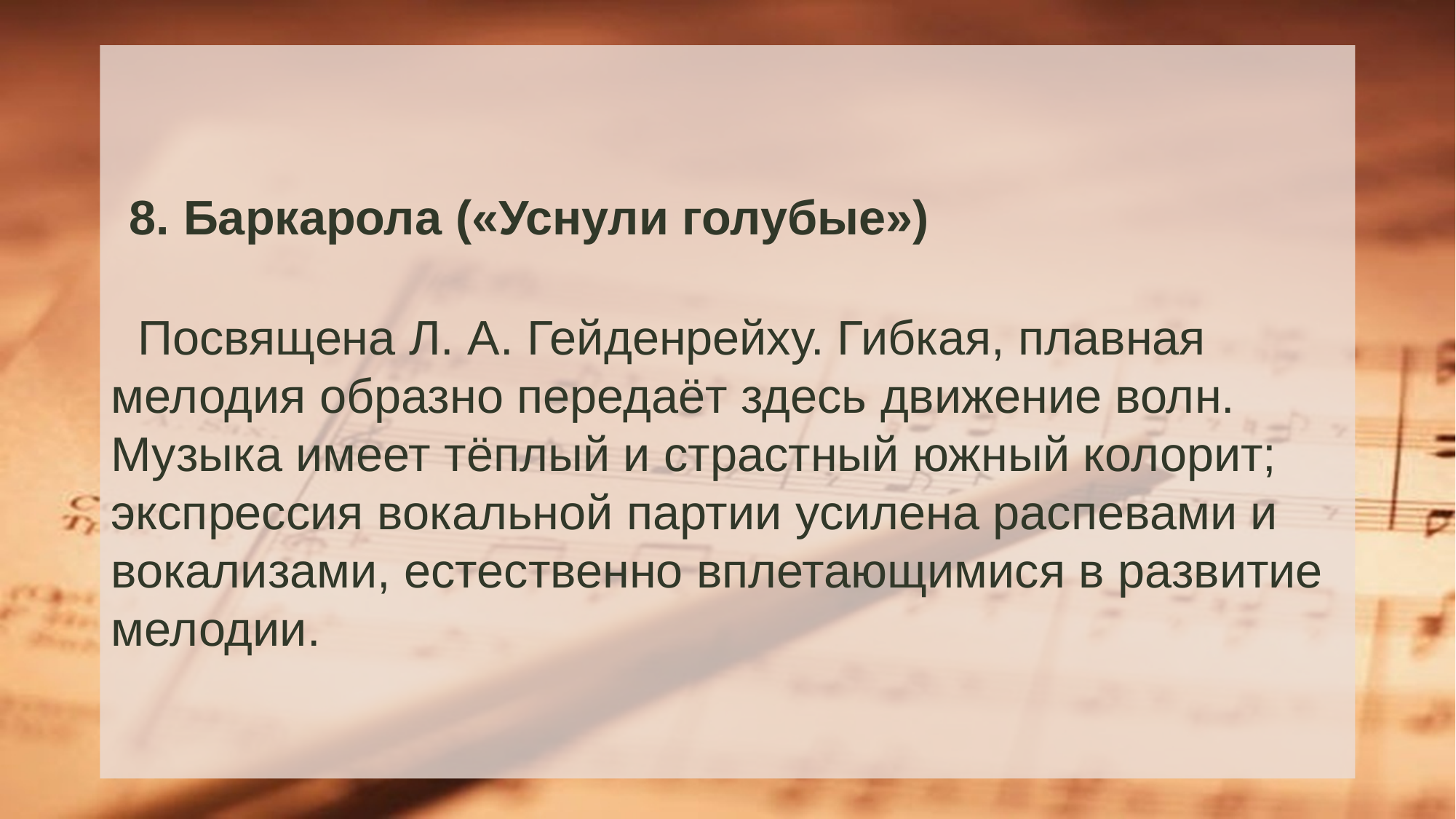

# 8. Баркарола («Уснули голубые») Посвящена Л. А. Гейденрейху. Гибкая, плавная мелодия образно передаёт здесь движение волн. Музыка имеет тёплый и страстный южный колорит; экспрессия вокальной партии усилена распевами и вокализами, естественно вплетающимися в развитие мелодии.